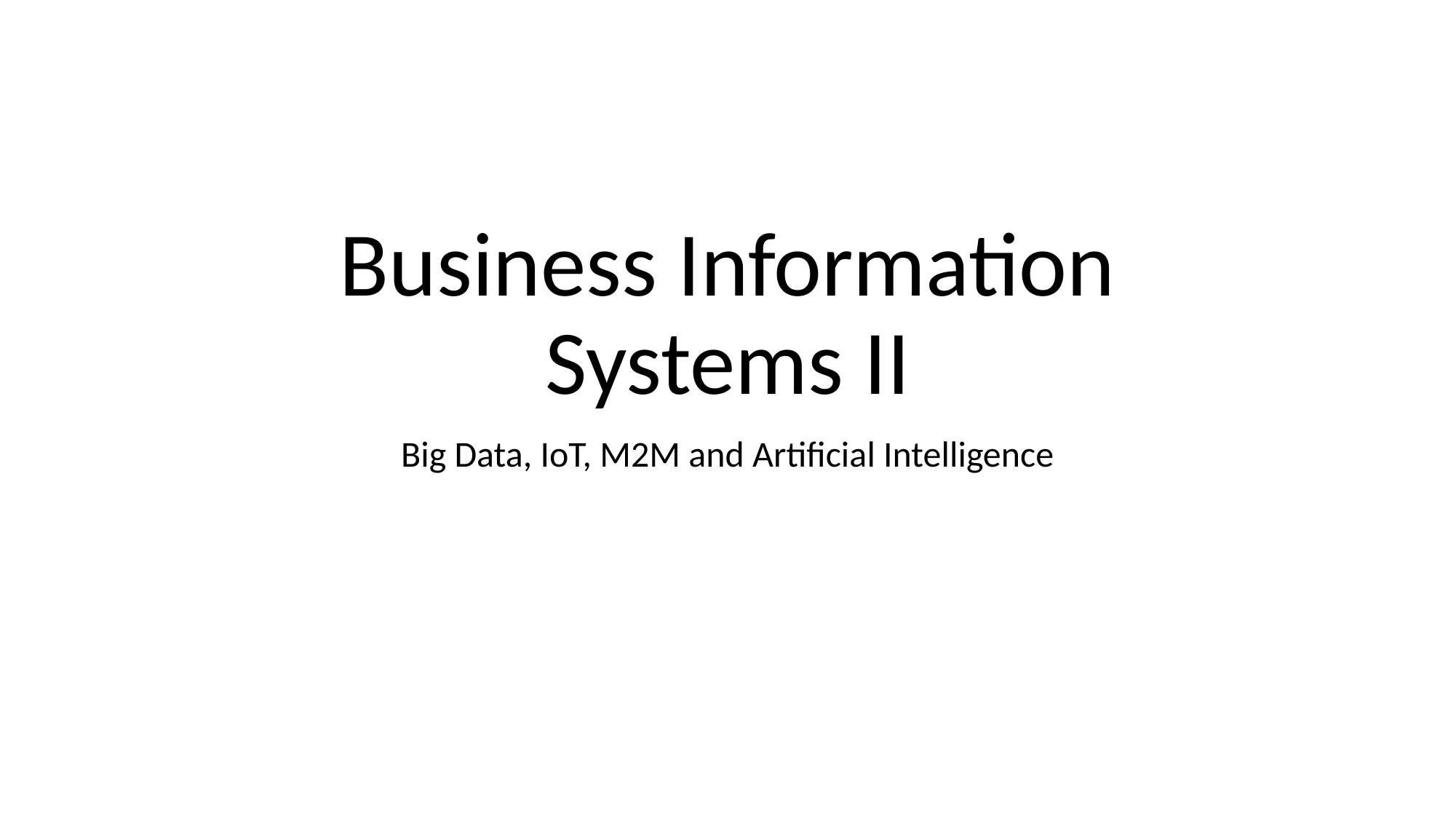

# Business Information Systems II
Big Data, IoT, M2M and Artificial Intelligence